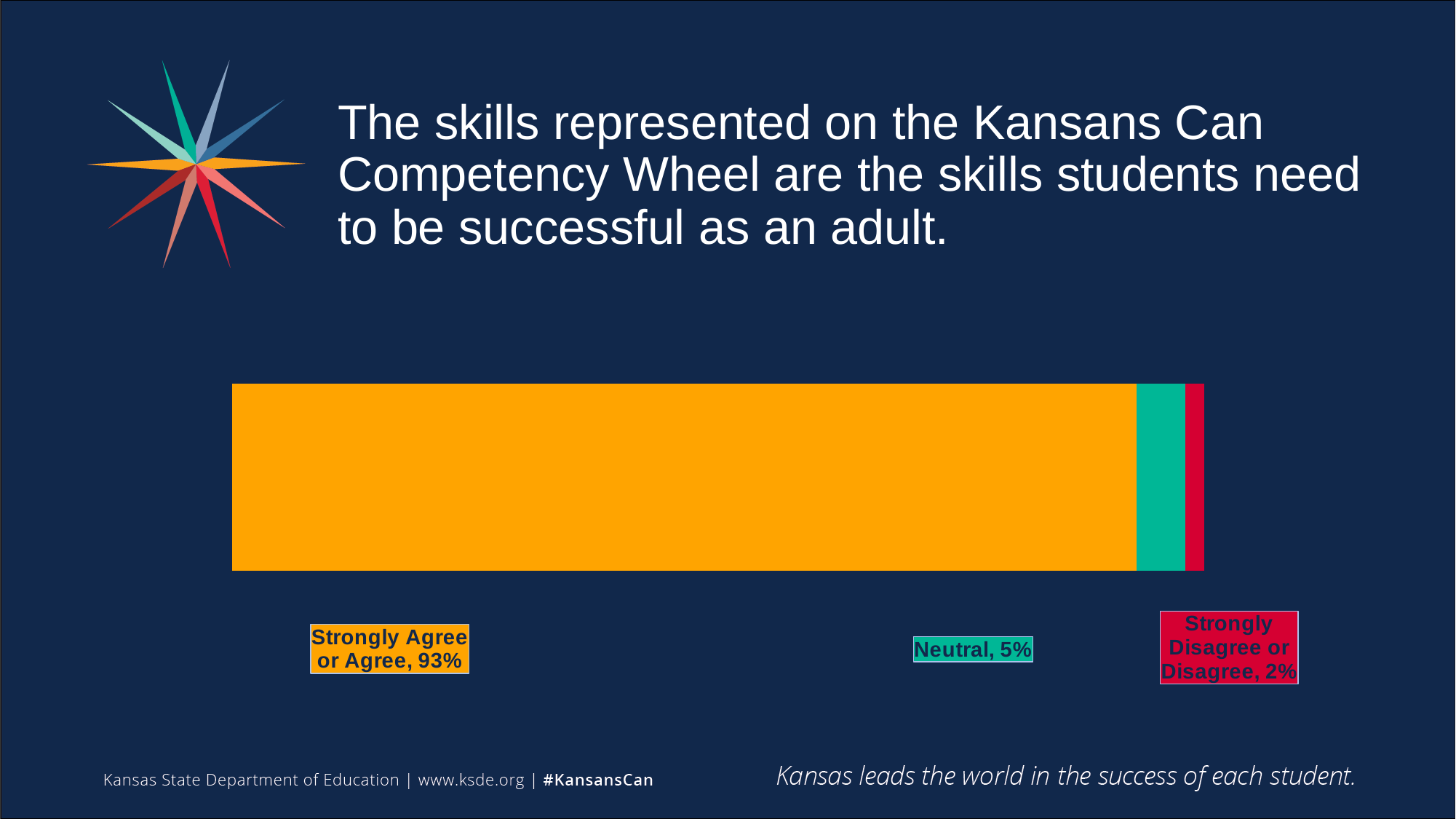

# The skills represented on the Kansans Can Competency Wheel are the skills students need to be successful as an adult.

### Chart

| Category | Strongly Agree or Agree | Neutral | Strongly Disagree or Disagree |
|---|---|---|---|
| Category 1 | 93.0 | 5.0 | 2.0 |